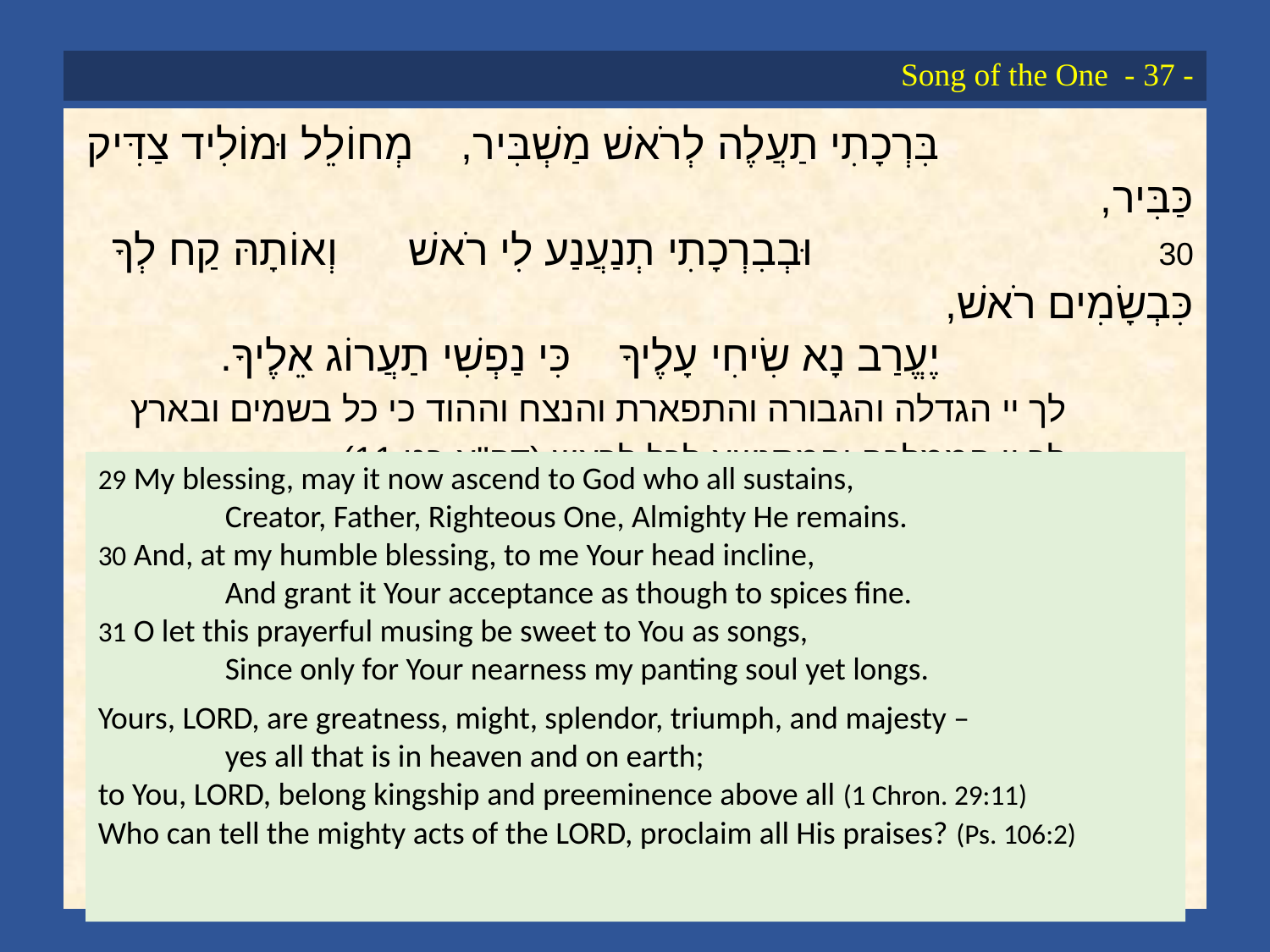

# Song of the One  - 37 -
			בִּרְכָתִי תַעֲלֶה לְרֹאשׁ מַשְׁבִּיר,    מְחוֹלֵל וּמוֹלִיד צַדִּיק כַּבִּיר,
30				וּבְבִרְכָתִי תְנַעֲנַע לִי רֹאשׁ      וְאוֹתָהּ קַח לְךָ כִּבְשָׂמִים רֹאשׁ,
			יֶעֱרַב נָא שִׂיחִי עָלֶיךָ 	   כִּי נַפְשִׁי תַעֲרוֹג אֵלֶיךָ.
		לך יי הגדלה והגבורה והתפארת והנצח וההוד 	כי כל בשמים ובארץ
		לך יי הממלכה והמתנשא לכל לראש (דה"א כט 11)
		מי ימלל גבורות יי ישמיע כל תהלתו (תה' קו 2)
29 My blessing, may it now ascend to God who all sustains,
	Creator, Father, Righteous One, Almighty He remains.
30 And, at my humble blessing, to me Your head incline,
	And grant it Your acceptance as though to spices fine.
31 O let this prayerful musing be sweet to You as songs,
	Since only for Your nearness my panting soul yet longs.
Yours, LORD, are great­ness, might, splendor, triumph, and majesty –
	yes all that is in heaven and on earth;
to You, LORD, belong kingship and preeminence above all (1 Chron. 29:11)
Who can tell the mighty acts of the LORD, proclaim all His praises? (Ps. 106:2)